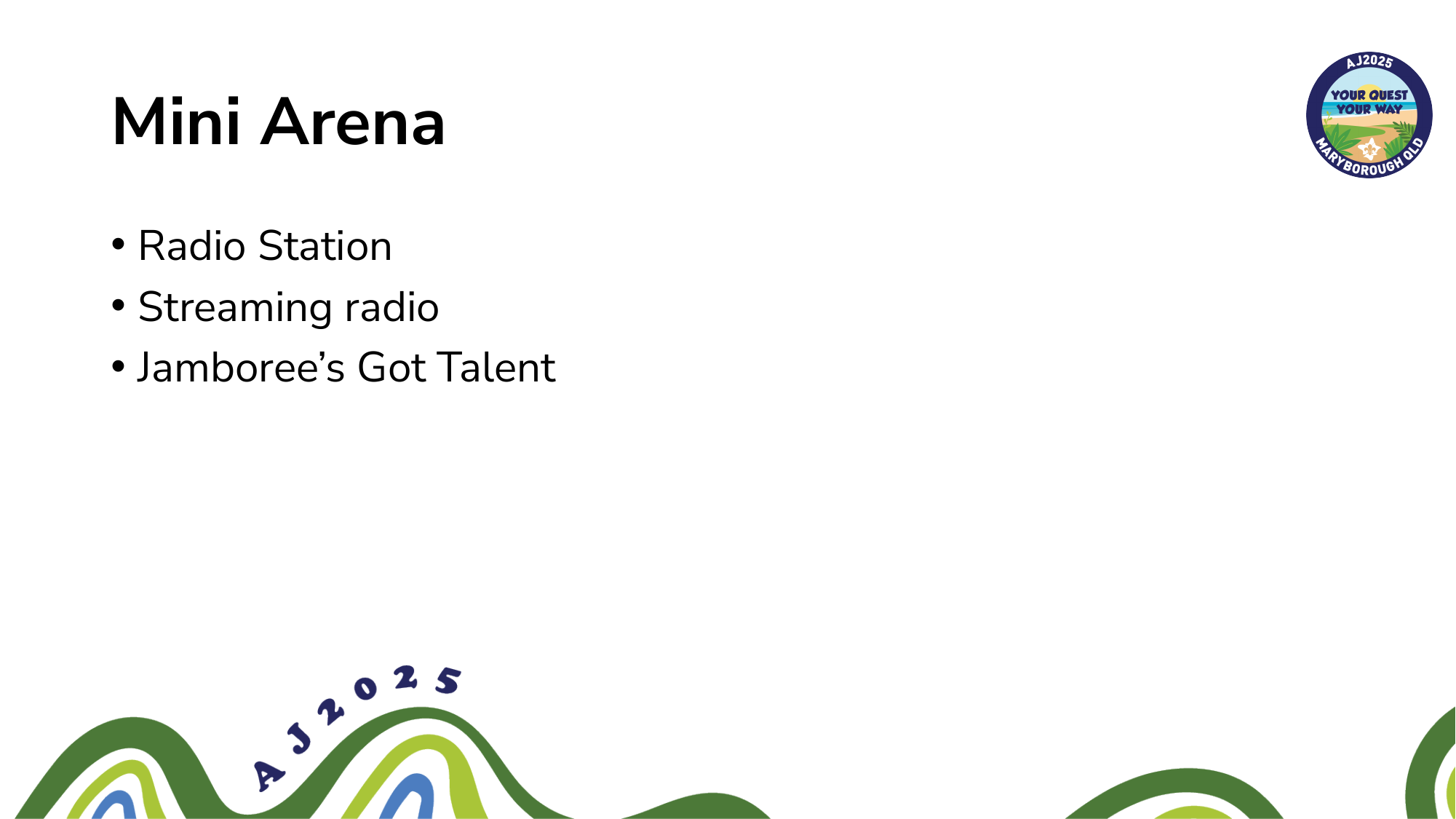

# Mini Arena
Radio Station
Streaming radio
Jamboree’s Got Talent